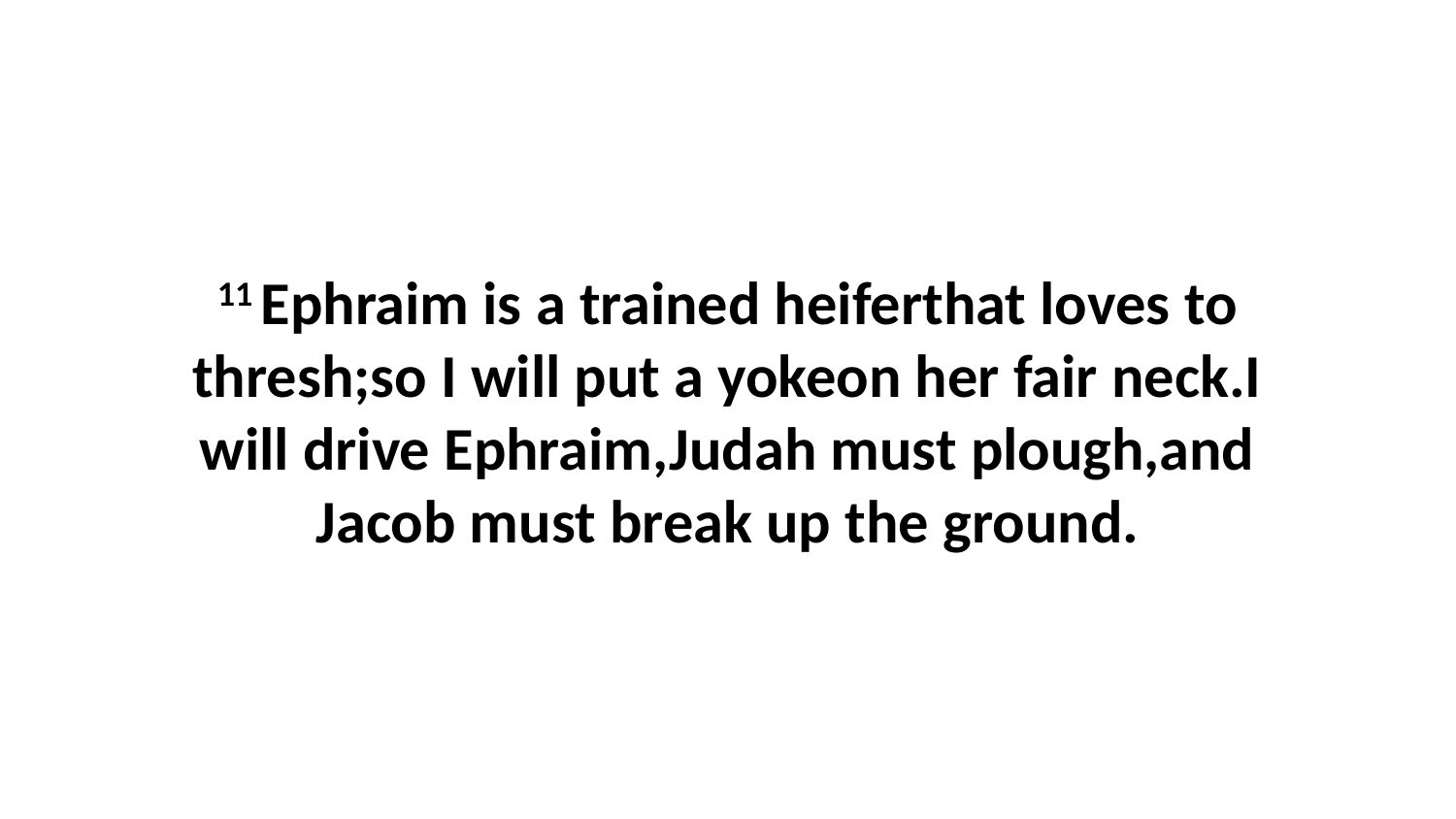

11 Ephraim is a trained heiferthat loves to thresh;so I will put a yokeon her fair neck.I will drive Ephraim,Judah must plough,and Jacob must break up the ground.